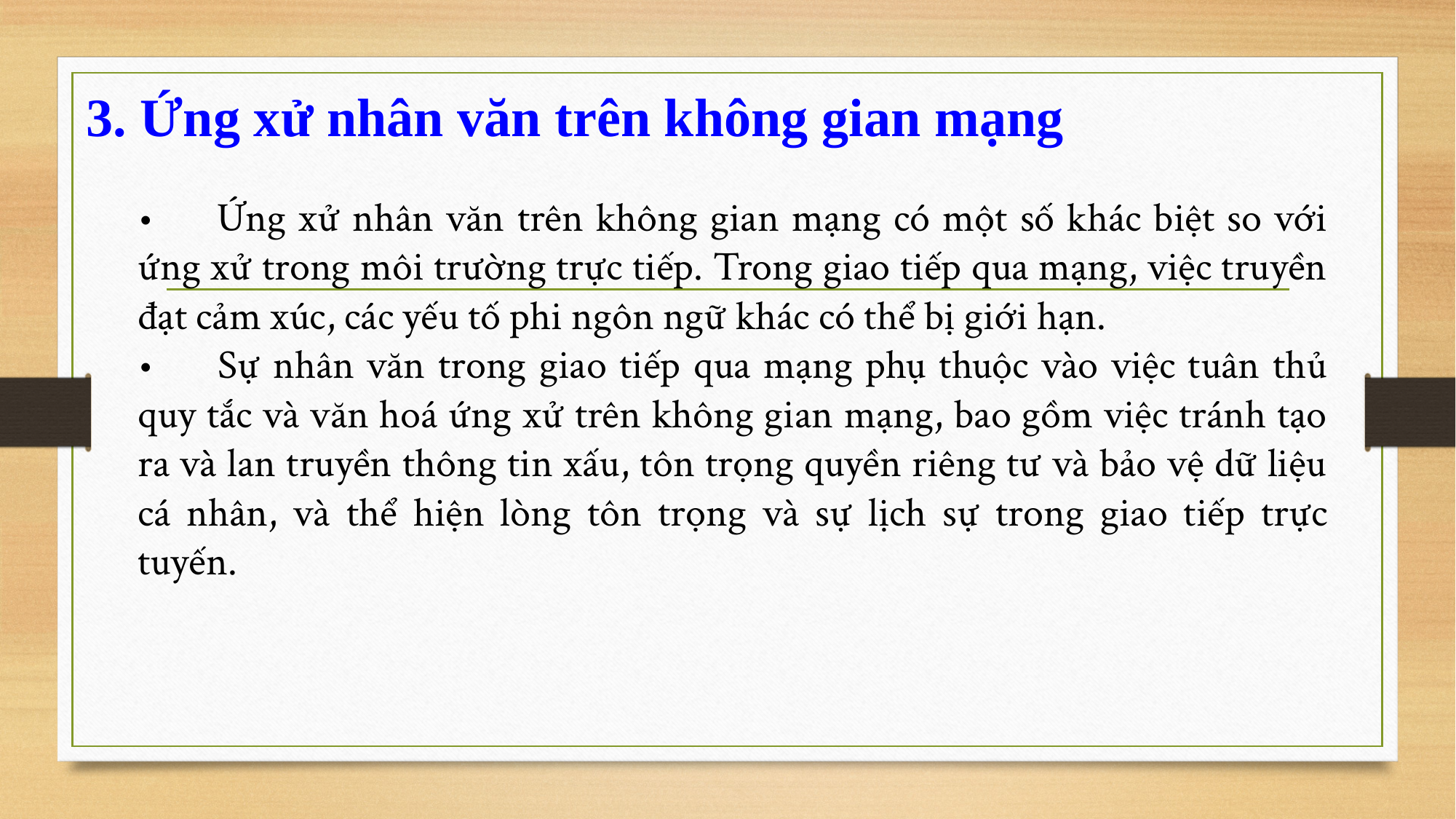

# 3. Ứng xử nhân văn trên không gian mạng
•     Ứng xử nhân văn trên không gian mạng có một số khác biệt so với ứng xử trong môi trường trực tiếp. Trong giao tiếp qua mạng, việc truyền đạt cảm xúc, các yếu tố phi ngôn ngữ khác có thể bị giới hạn.
•     Sự nhân văn trong giao tiếp qua mạng phụ thuộc vào việc tuân thủ quy tắc và văn hoá ứng xử trên không gian mạng, bao gồm việc tránh tạo ra và lan truyền thông tin xấu, tôn trọng quyền riêng tư và bảo vệ dữ liệu cá nhân, và thể hiện lòng tôn trọng và sự lịch sự trong giao tiếp trực tuyến.